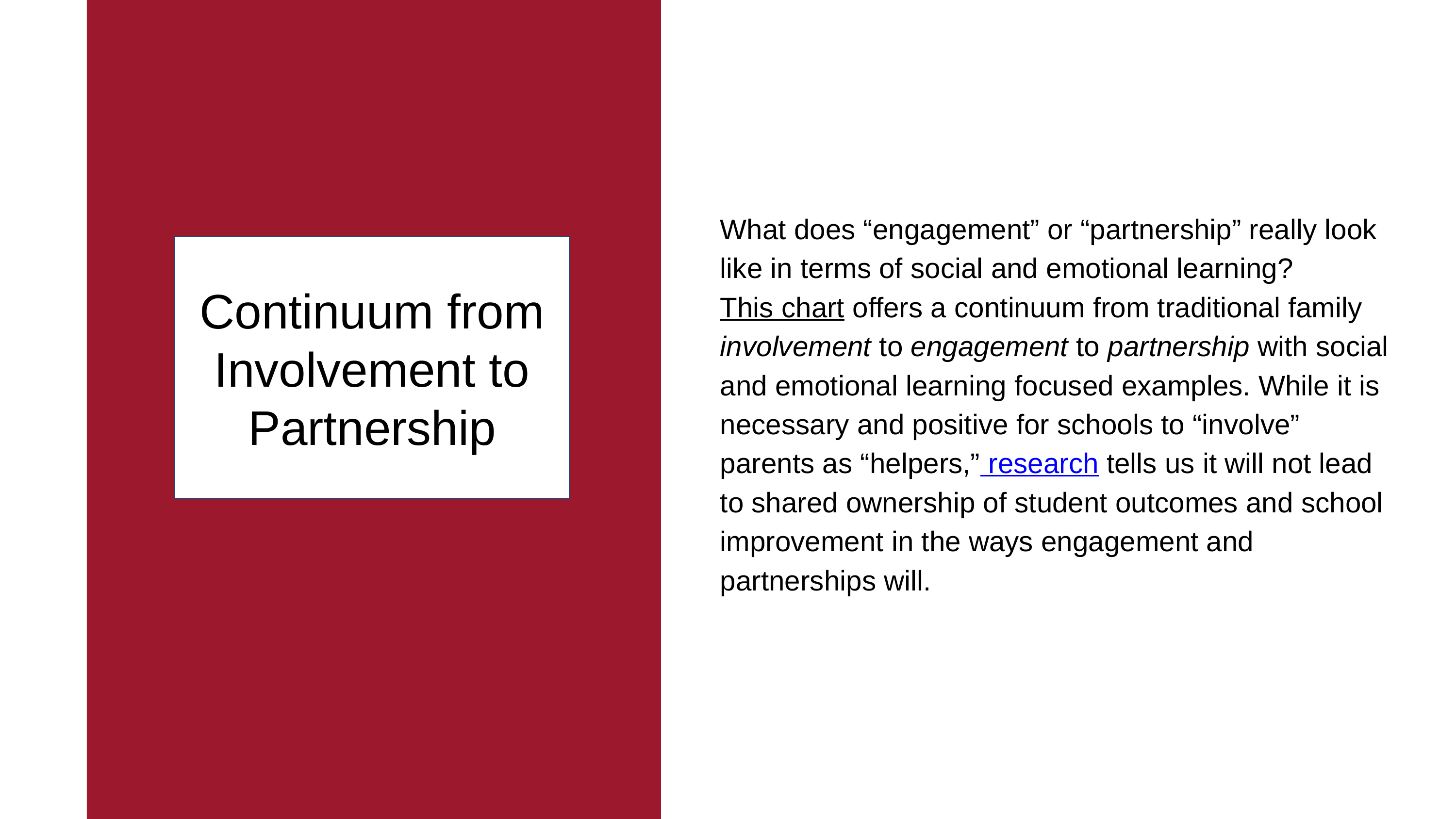

What does “engagement” or “partnership” really look like in terms of social and emotional learning? This chart offers a continuum from traditional family involvement to engagement to partnership with social and emotional learning focused examples. While it is necessary and positive for schools to “involve” parents as “helpers,” research tells us it will not lead to shared ownership of student outcomes and school improvement in the ways engagement and partnerships will.

Continuum from Involvement to Partnership